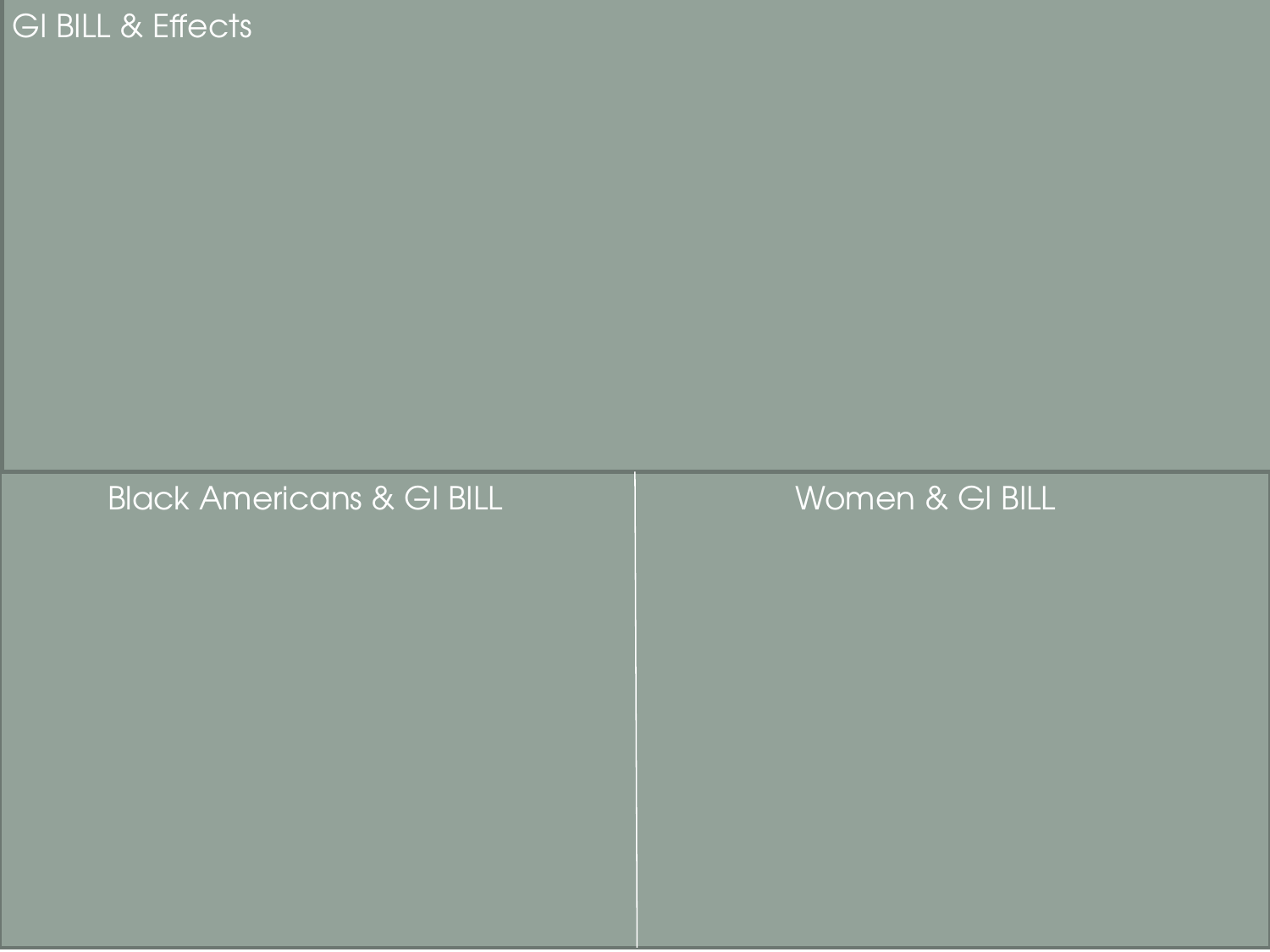

GI BILL & Effects

Black Americans & GI BILL
Women & GI BILL